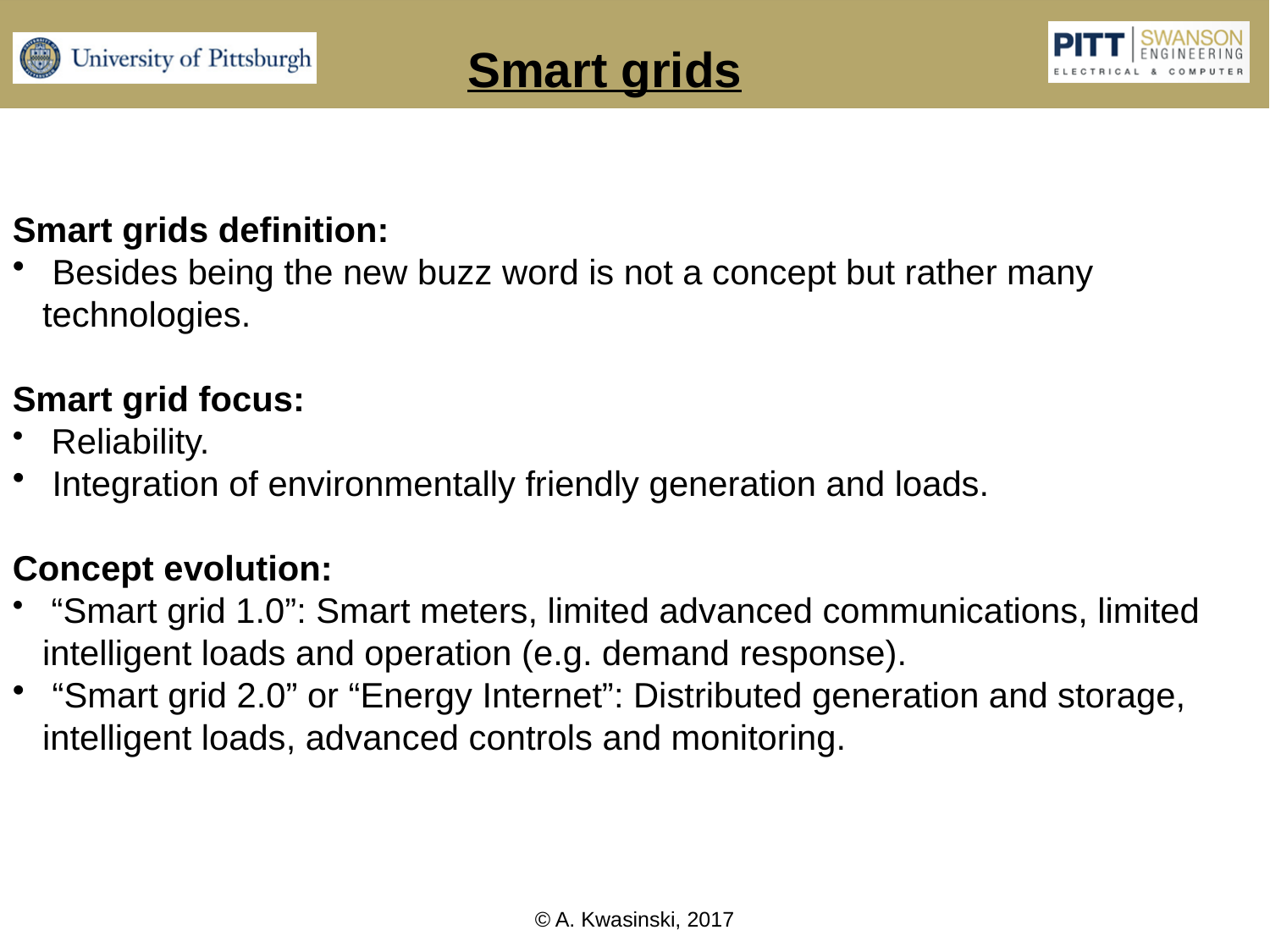

Smart grids
Smart grids definition:
 Besides being the new buzz word is not a concept but rather many technologies.

Smart grid focus:
 Reliability.
 Integration of environmentally friendly generation and loads.

Concept evolution:
 “Smart grid 1.0”: Smart meters, limited advanced communications, limited intelligent loads and operation (e.g. demand response).
 “Smart grid 2.0” or “Energy Internet”: Distributed generation and storage, intelligent loads, advanced controls and monitoring.

© A. Kwasinski, 2017